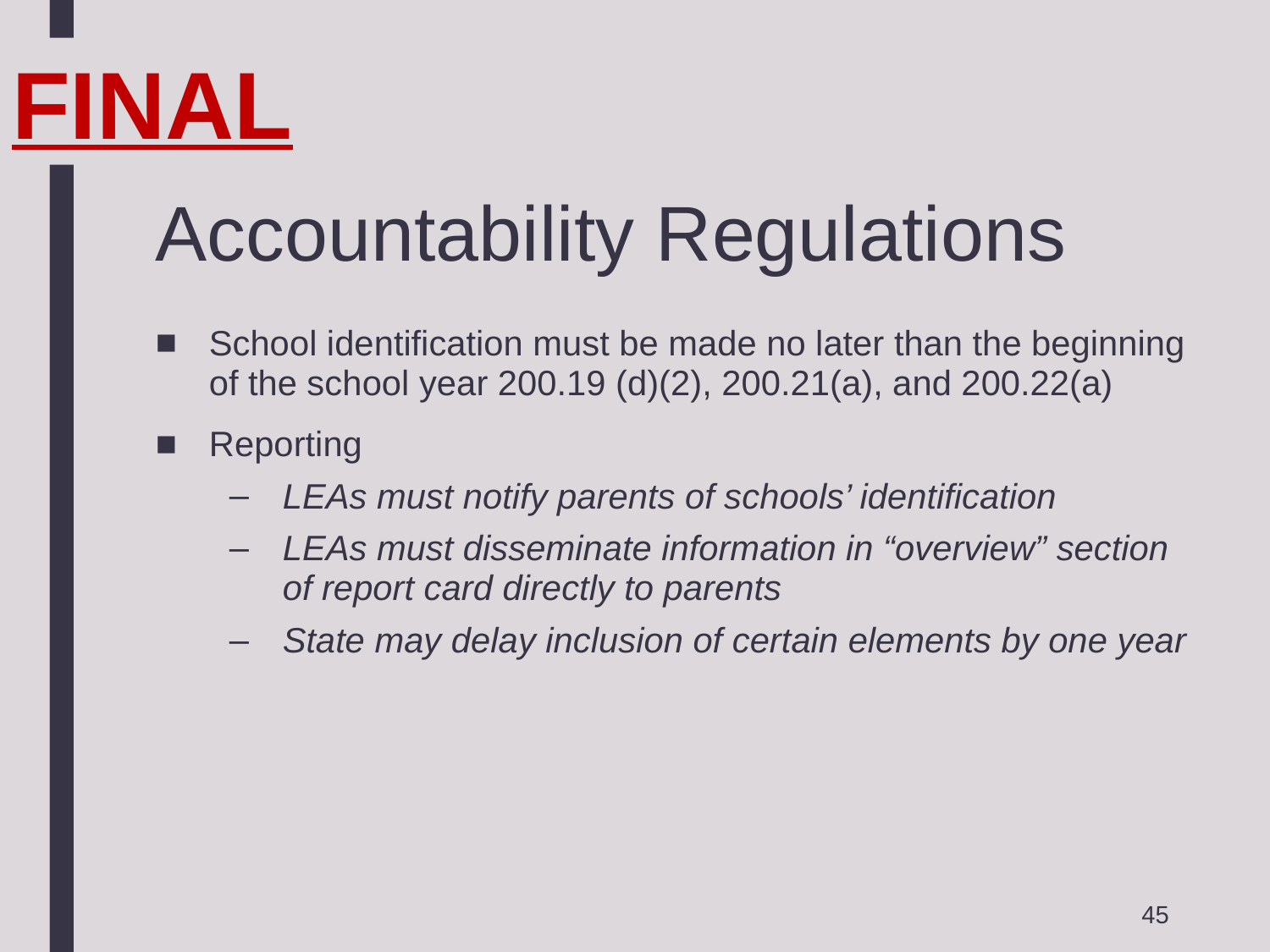

FINAL
# Accountability Regulations
School identification must be made no later than the beginning of the school year 200.19 (d)(2), 200.21(a), and 200.22(a)
Reporting
LEAs must notify parents of schools’ identification
LEAs must disseminate information in “overview” section of report card directly to parents
State may delay inclusion of certain elements by one year
45